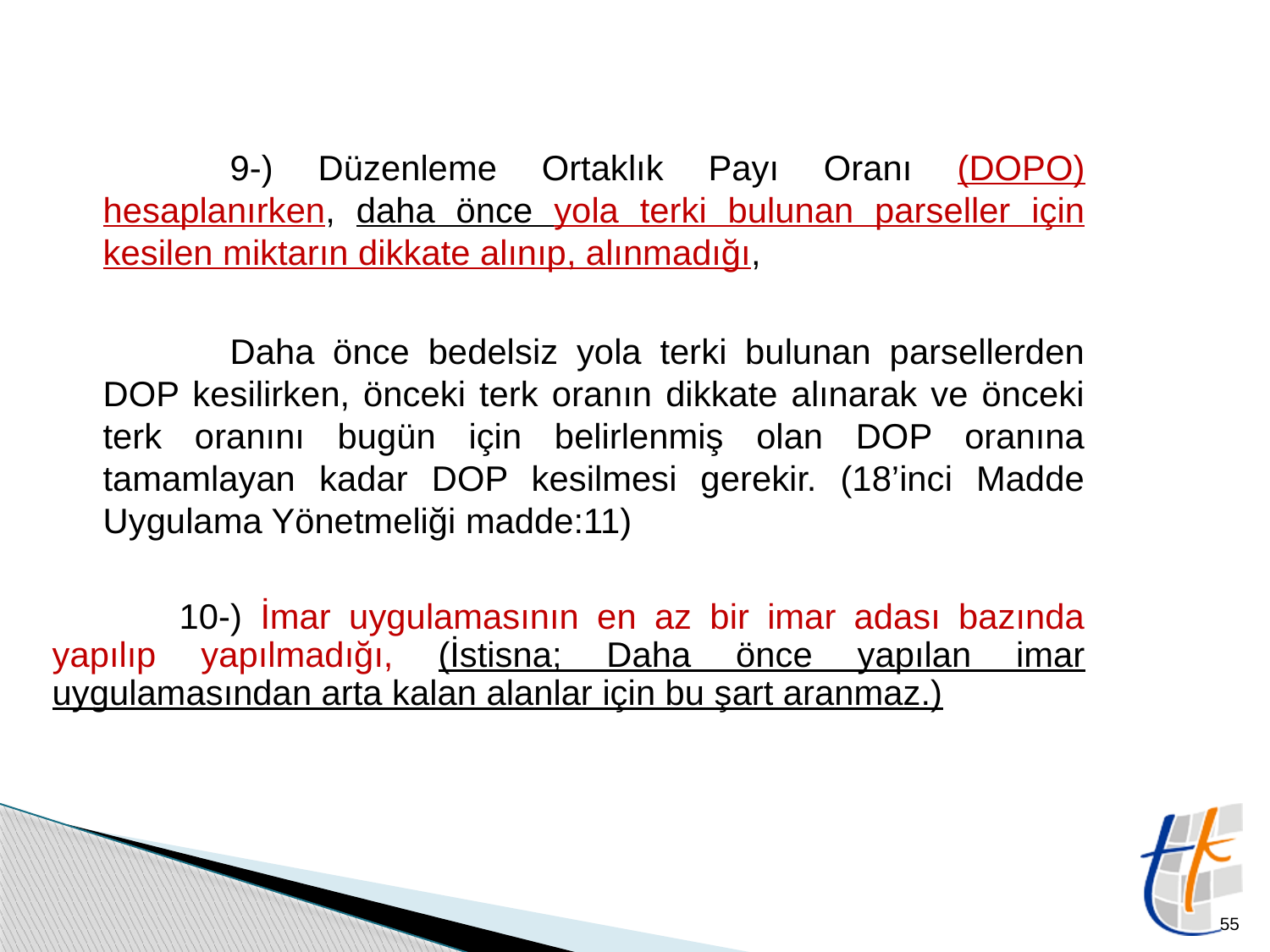

9-) Düzenleme Ortaklık Payı Oranı (DOPO) hesaplanırken, daha önce yola terki bulunan parseller için kesilen miktarın dikkate alınıp, alınmadığı,

		Daha önce bedelsiz yola terki bulunan parsellerden DOP kesilirken, önceki terk oranın dikkate alınarak ve önceki terk oranını bugün için belirlenmiş olan DOP oranına tamamlayan kadar DOP kesilmesi gerekir. (18’inci Madde Uygulama Yönetmeliği madde:11)

	10-) İmar uygulamasının en az bir imar adası bazında yapılıp yapılmadığı, (İstisna; Daha önce yapılan imar uygulamasından arta kalan alanlar için bu şart aranmaz.)

55